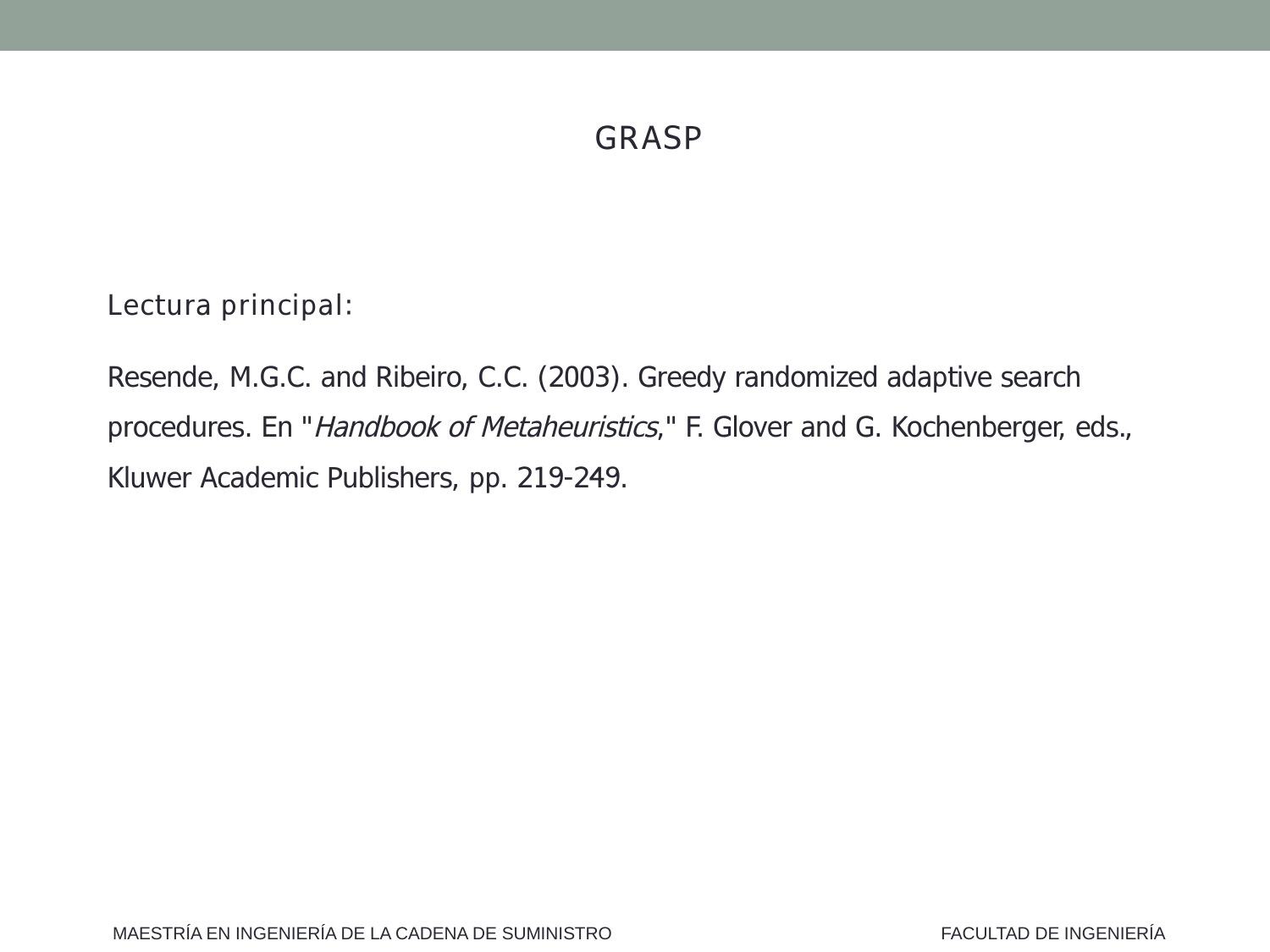

GRASP

Lectura principal:
Resende, M.G.C. and Ribeiro, C.C. (2003). Greedy randomized adaptive search procedures. En "Handbook of Metaheuristics," F. Glover and G. Kochenberger, eds., Kluwer Academic Publishers, pp. 219-249.

MAESTRÍA EN INGENIERÍA DE LA CADENA DE SUMINISTRO
FACULTAD DE INGENIERÍA